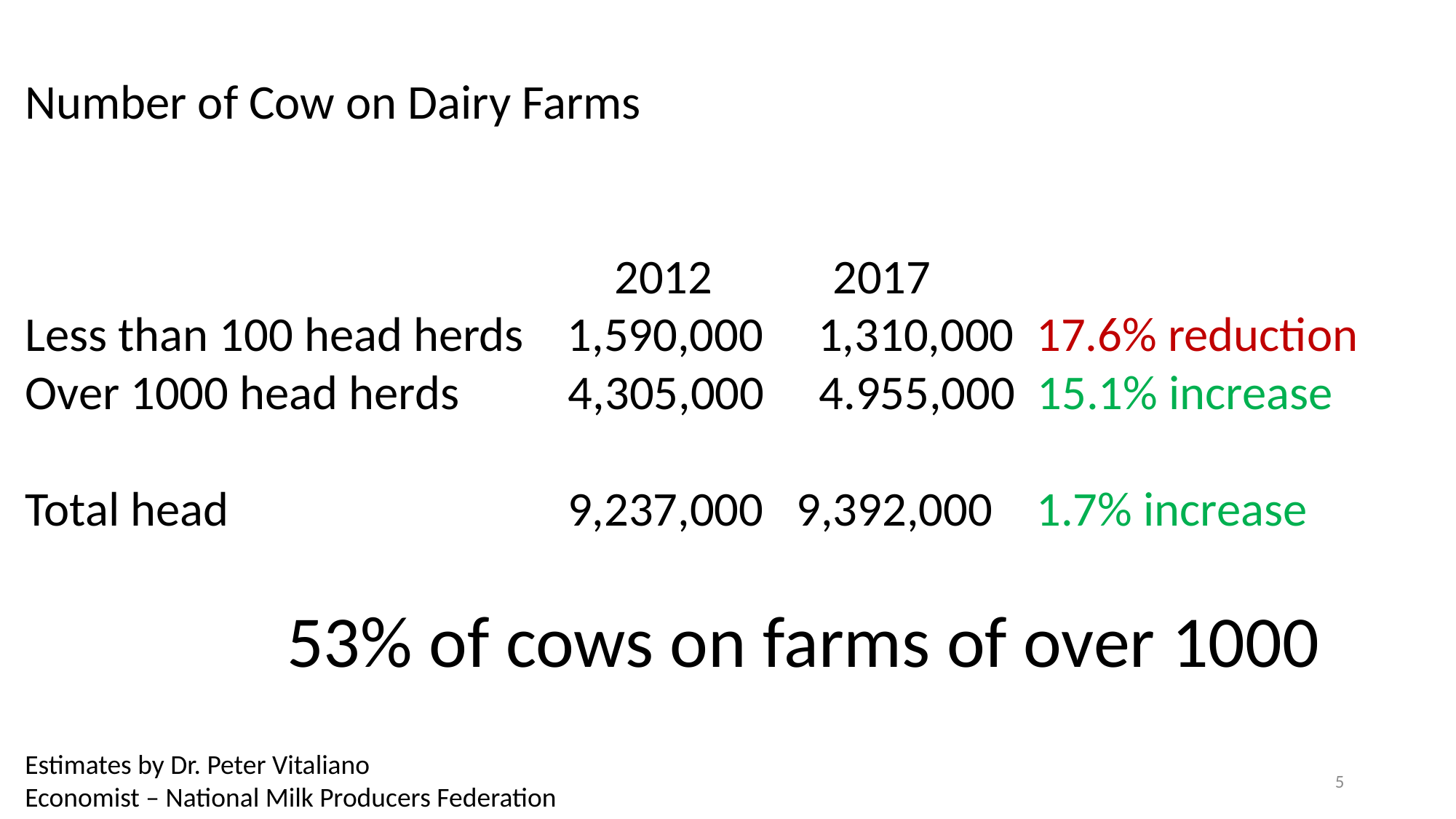

Number of Cow on Dairy Farms

                                                      2012           2017
Less than 100 head herds    1,590,000     1,310,000  17.6% reduction
Over 1000 head herds          4,305,000     4.955,000  15.1% increase

Total head                               9,237,000   9,392,000    1.7% increase

                        53% of cows on farms of over 1000

Estimates by Dr. Peter Vitaliano
Economist – National Milk Producers Federation
5